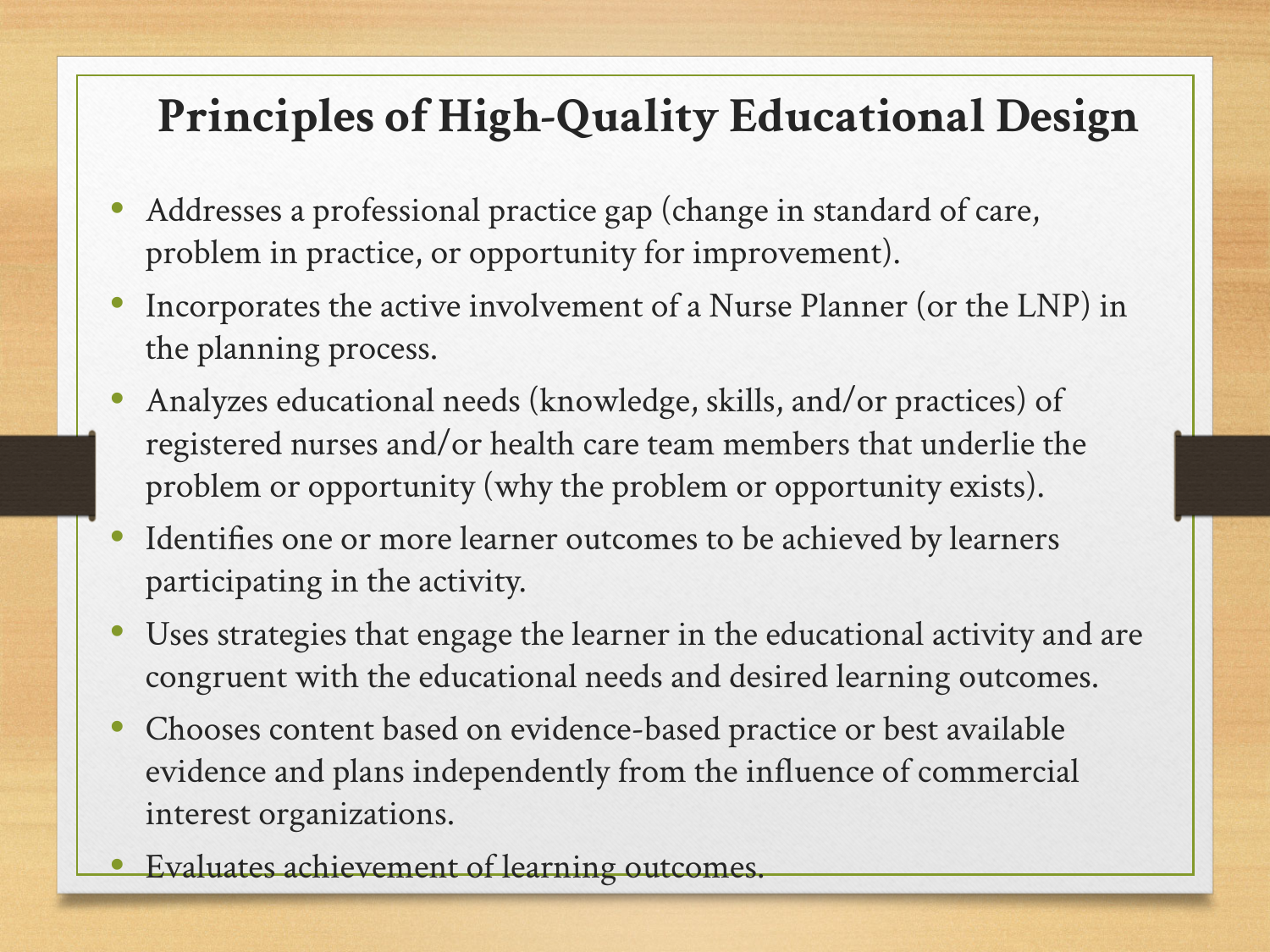

# Principles of High-Quality Educational Design
Addresses a professional practice gap (change in standard of care, problem in practice, or opportunity for improvement).
Incorporates the active involvement of a Nurse Planner (or the LNP) in the planning process.
Analyzes educational needs (knowledge, skills, and/or practices) of registered nurses and/or health care team members that underlie the problem or opportunity (why the problem or opportunity exists).
Identifies one or more learner outcomes to be achieved by learners participating in the activity.
Uses strategies that engage the learner in the educational activity and are congruent with the educational needs and desired learning outcomes.
Chooses content based on evidence-based practice or best available evidence and plans independently from the influence of commercial interest organizations.
Evaluates achievement of learning outcomes.